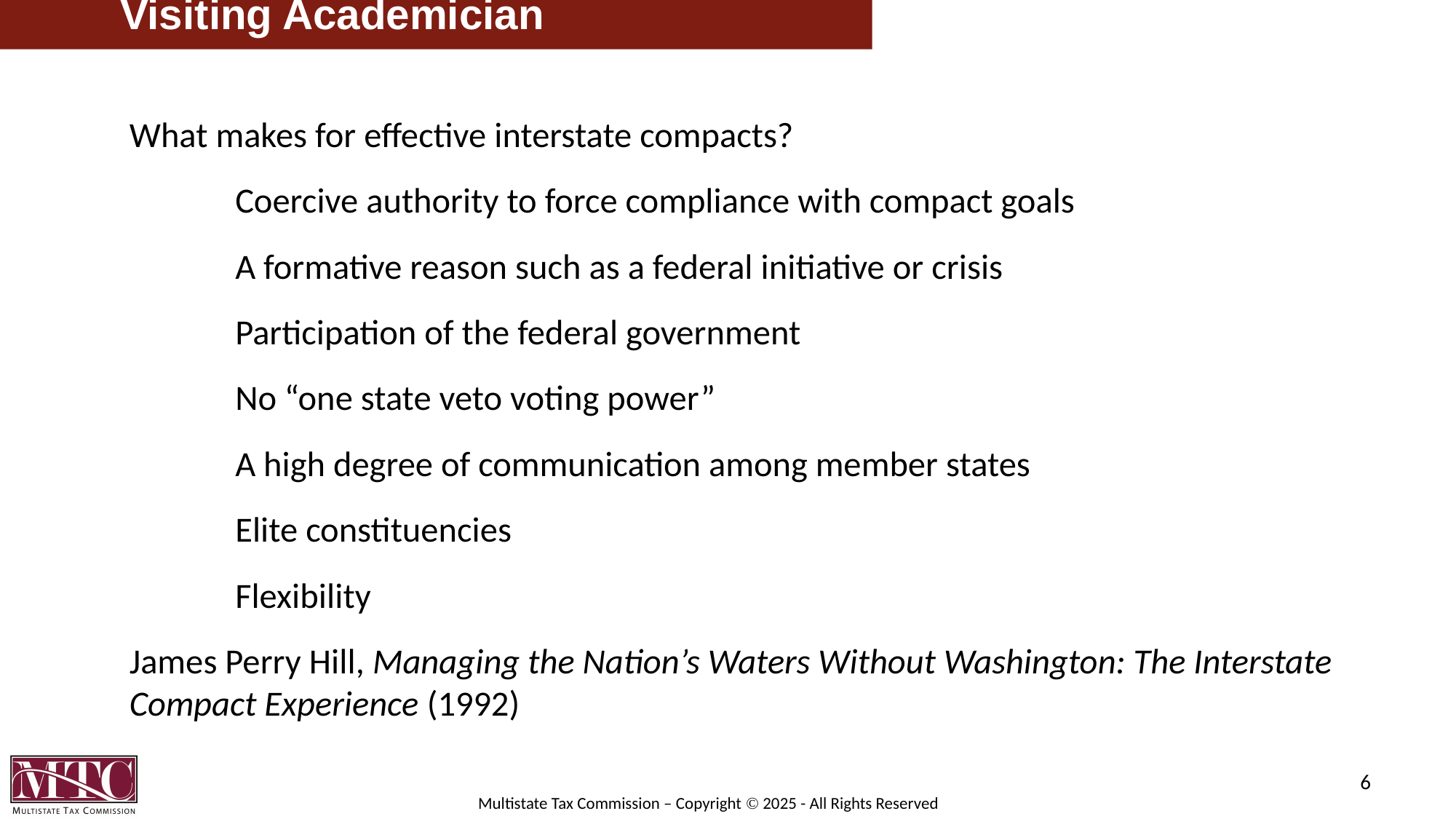

# Visiting Academician
What makes for effective interstate compacts?
	Coercive authority to force compliance with compact goals
	A formative reason such as a federal initiative or crisis
	Participation of the federal government
	No “one state veto voting power”
	A high degree of communication among member states
	Elite constituencies
	Flexibility
James Perry Hill, Managing the Nation’s Waters Without Washington: The Interstate Compact Experience (1992)
6